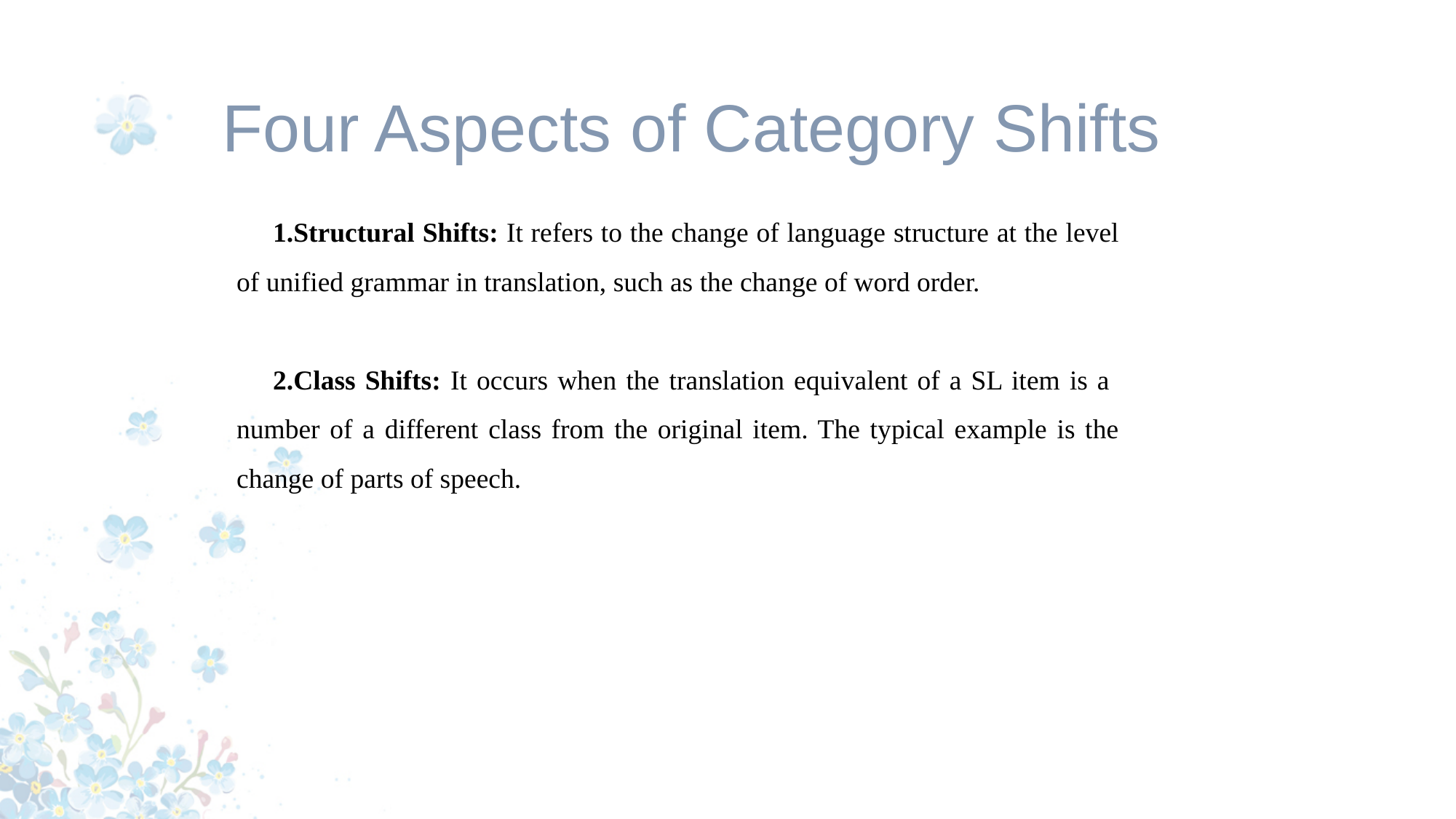

Four Aspects of Category Shifts
1.Structural Shifts: It refers to the change of language structure at the level of unified grammar in translation, such as the change of word order.

2.Class Shifts: It occurs when the translation equivalent of a SL item is a  number of a different class from the original item. The typical example is the change of parts of speech.